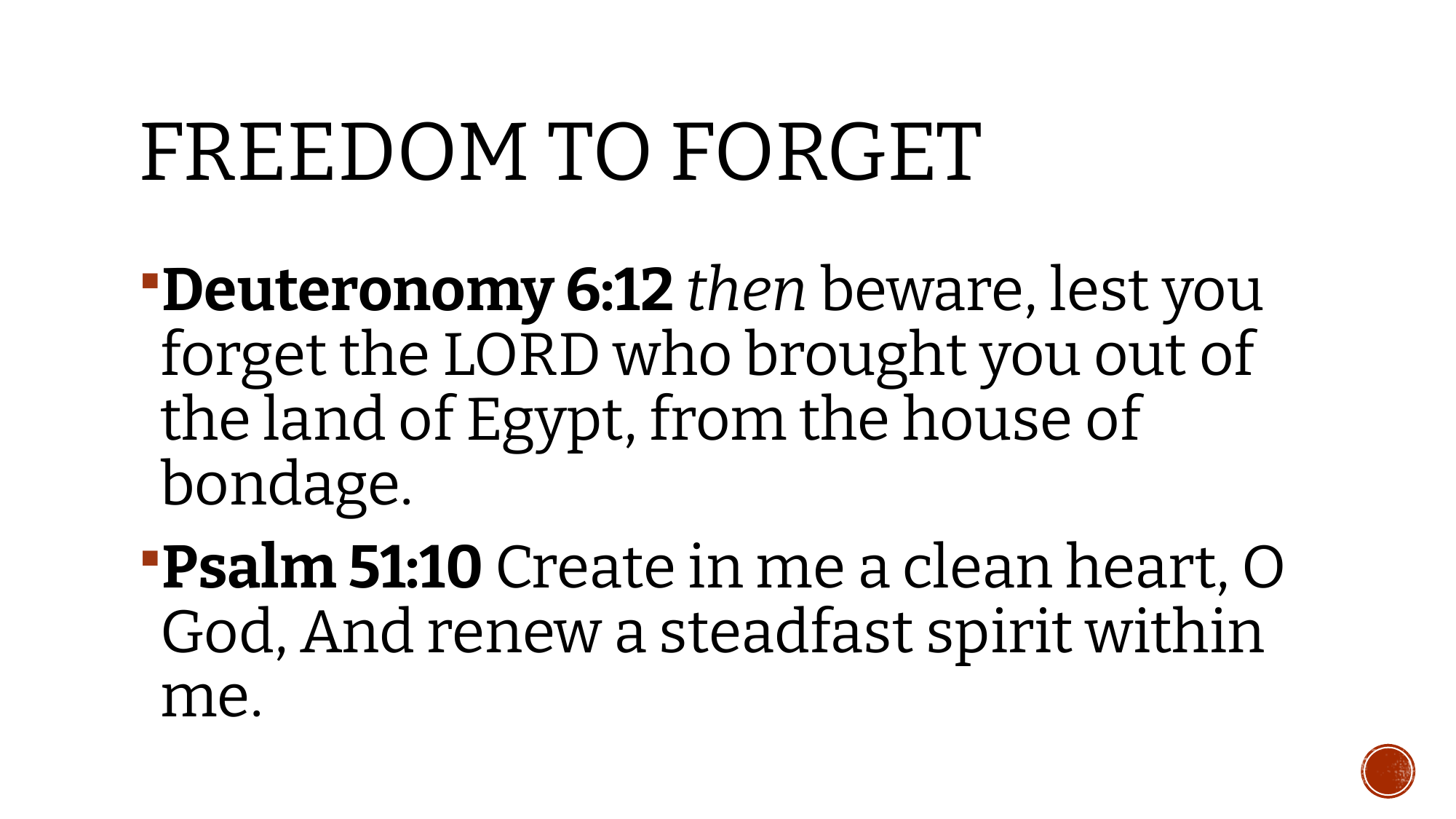

# Freedom to forget
Deuteronomy 6:12 then beware, lest you forget the Lord who brought you out of the land of Egypt, from the house of bondage.
Psalm 51:10 Create in me a clean heart, O God, And renew a steadfast spirit within me.